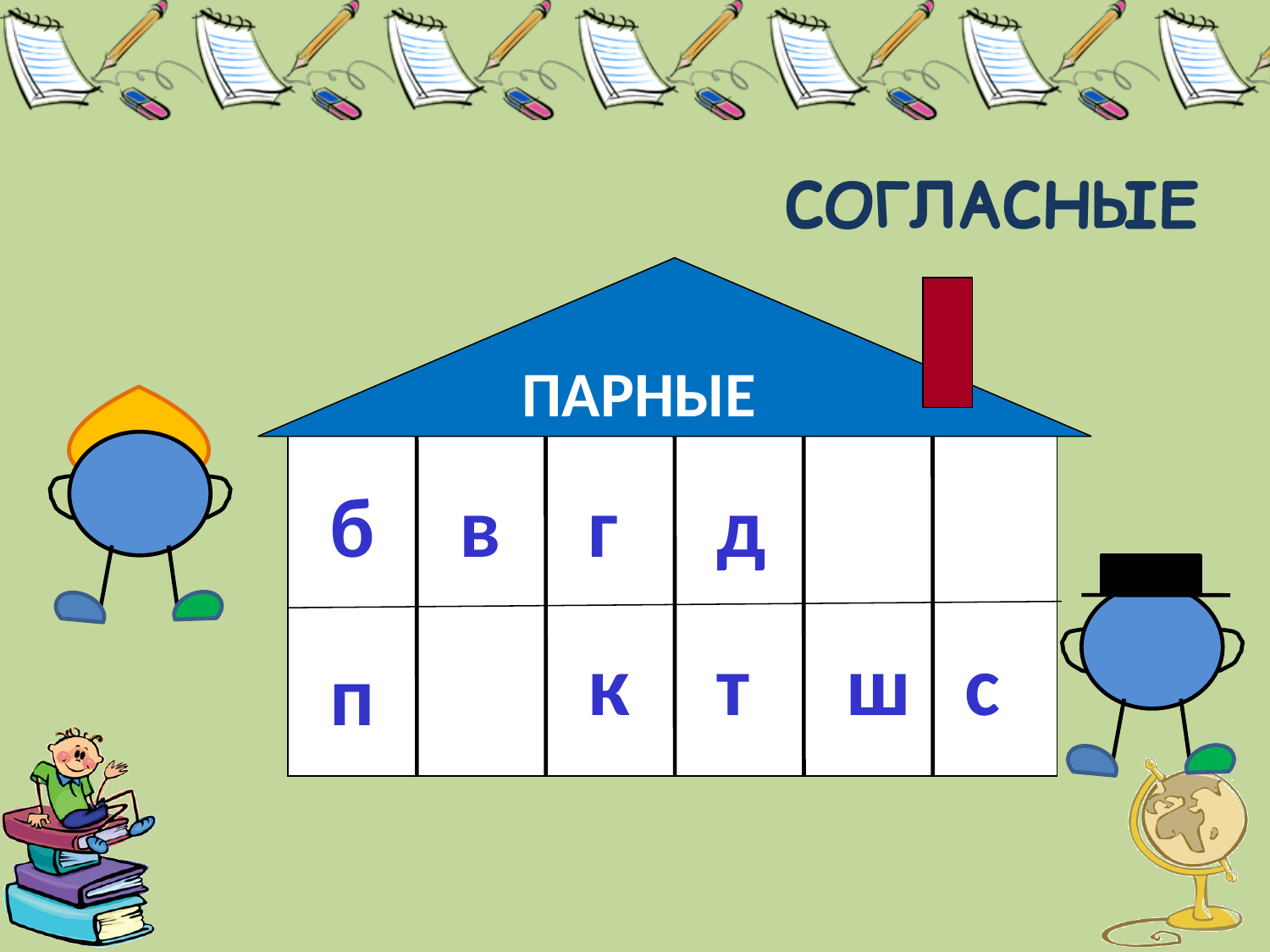

СОГЛАСНЫЕ

   ПАРНЫЕ

в
г
д
б

к
т
ш
с

п